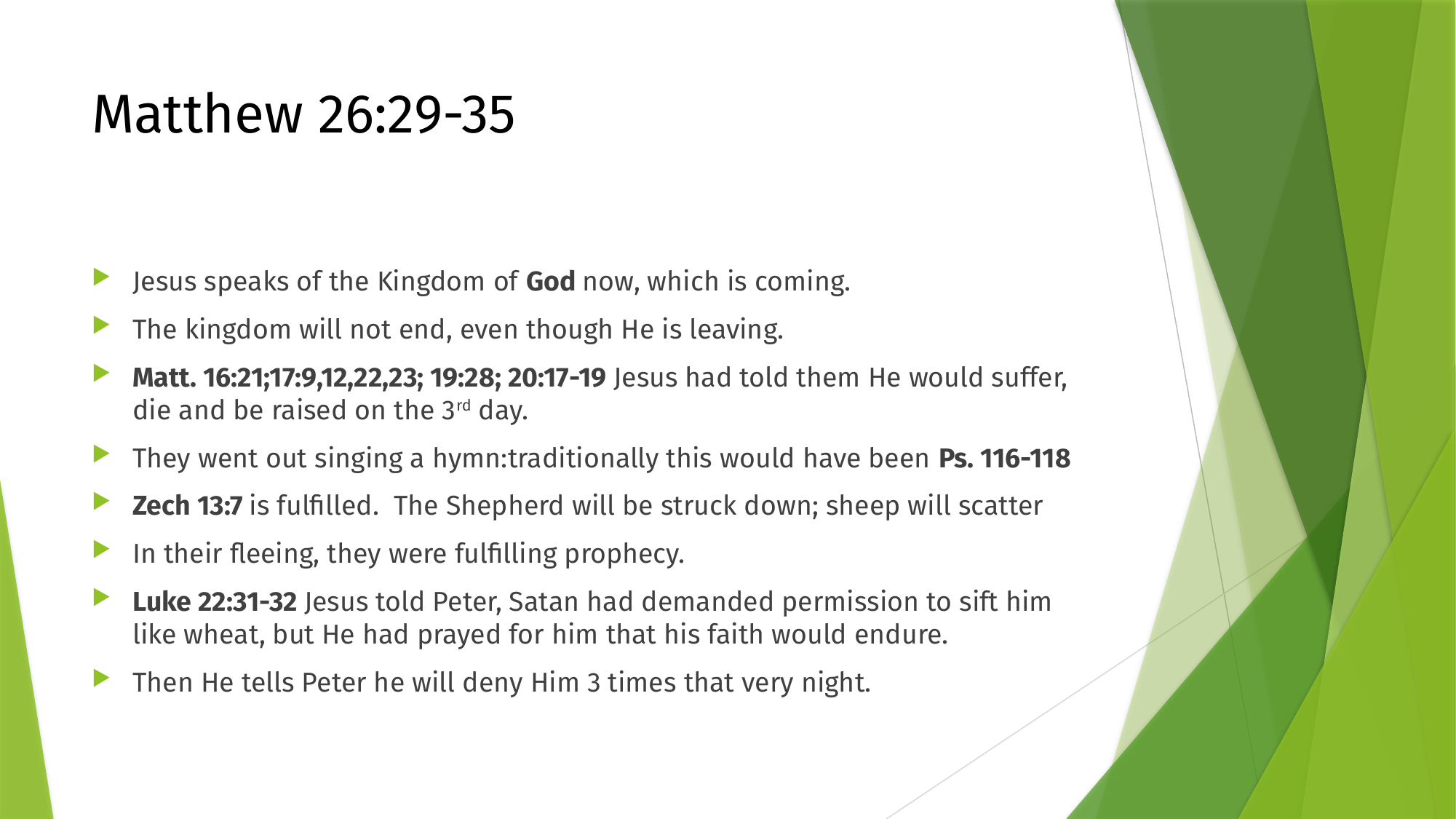

# Matthew 26:29-35
Jesus speaks of the Kingdom of God now, which is coming.
The kingdom will not end, even though He is leaving.
Matt. 16:21;17:9,12,22,23; 19:28; 20:17-19 Jesus had told them He would suffer, die and be raised on the 3rd day.
They went out singing a hymn:traditionally this would have been Ps. 116-118
Zech 13:7 is fulfilled.  The Shepherd will be struck down; sheep will scatter
In their fleeing, they were fulfilling prophecy.
Luke 22:31-32 Jesus told Peter, Satan had demanded permission to sift him like wheat, but He had prayed for him that his faith would endure.
Then He tells Peter he will deny Him 3 times that very night.